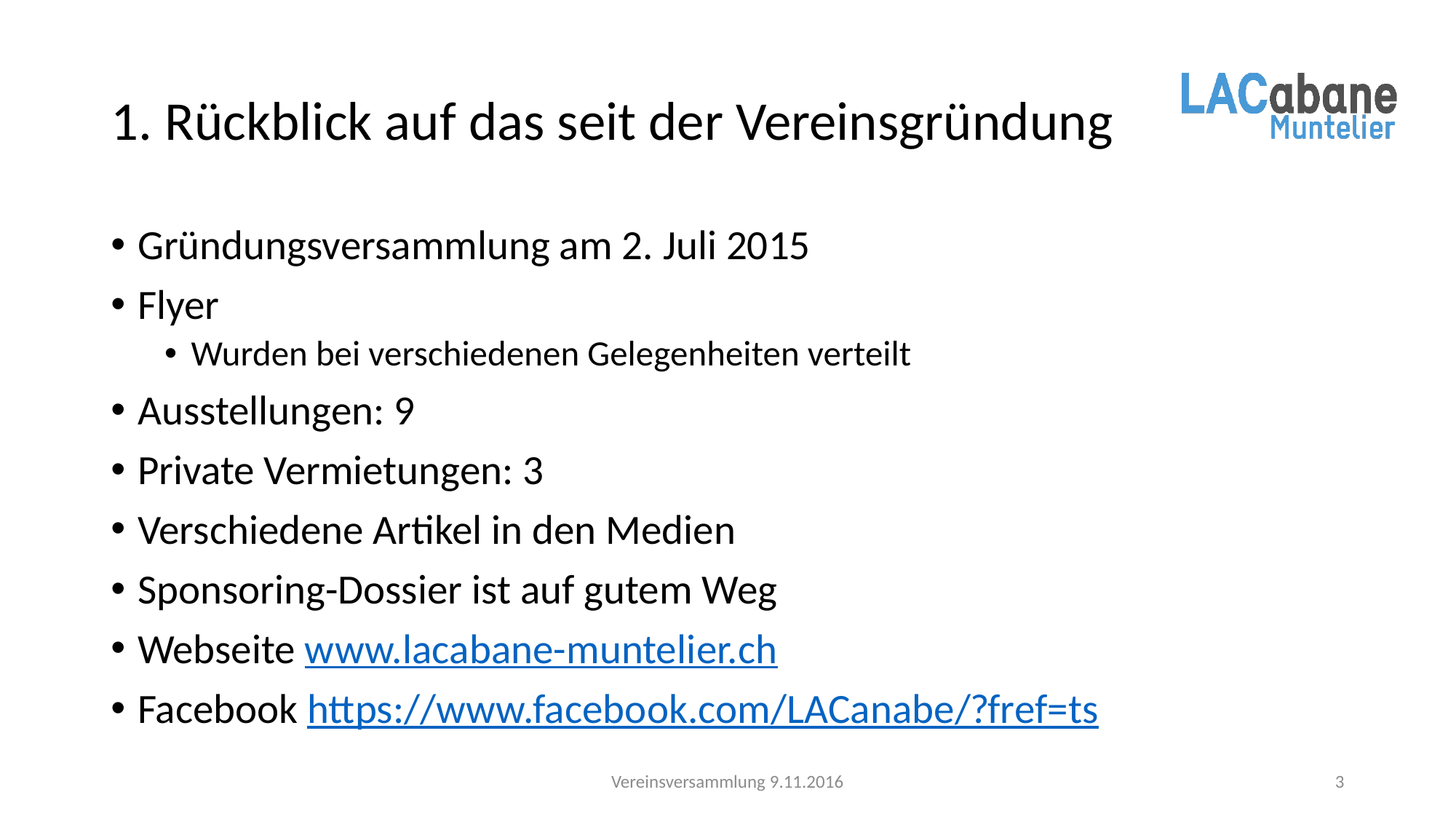

# 1. Rückblick auf das seit der Vereinsgründung
Gründungsversammlung am 2. Juli 2015
Flyer
Wurden bei verschiedenen Gelegenheiten verteilt
Ausstellungen: 9
Private Vermietungen: 3
Verschiedene Artikel in den Medien
Sponsoring-Dossier ist auf gutem Weg
Webseite www.lacabane-muntelier.ch
Facebook https://www.facebook.com/LACanabe/?fref=ts

Vereinsversammlung 9.11.2016
3